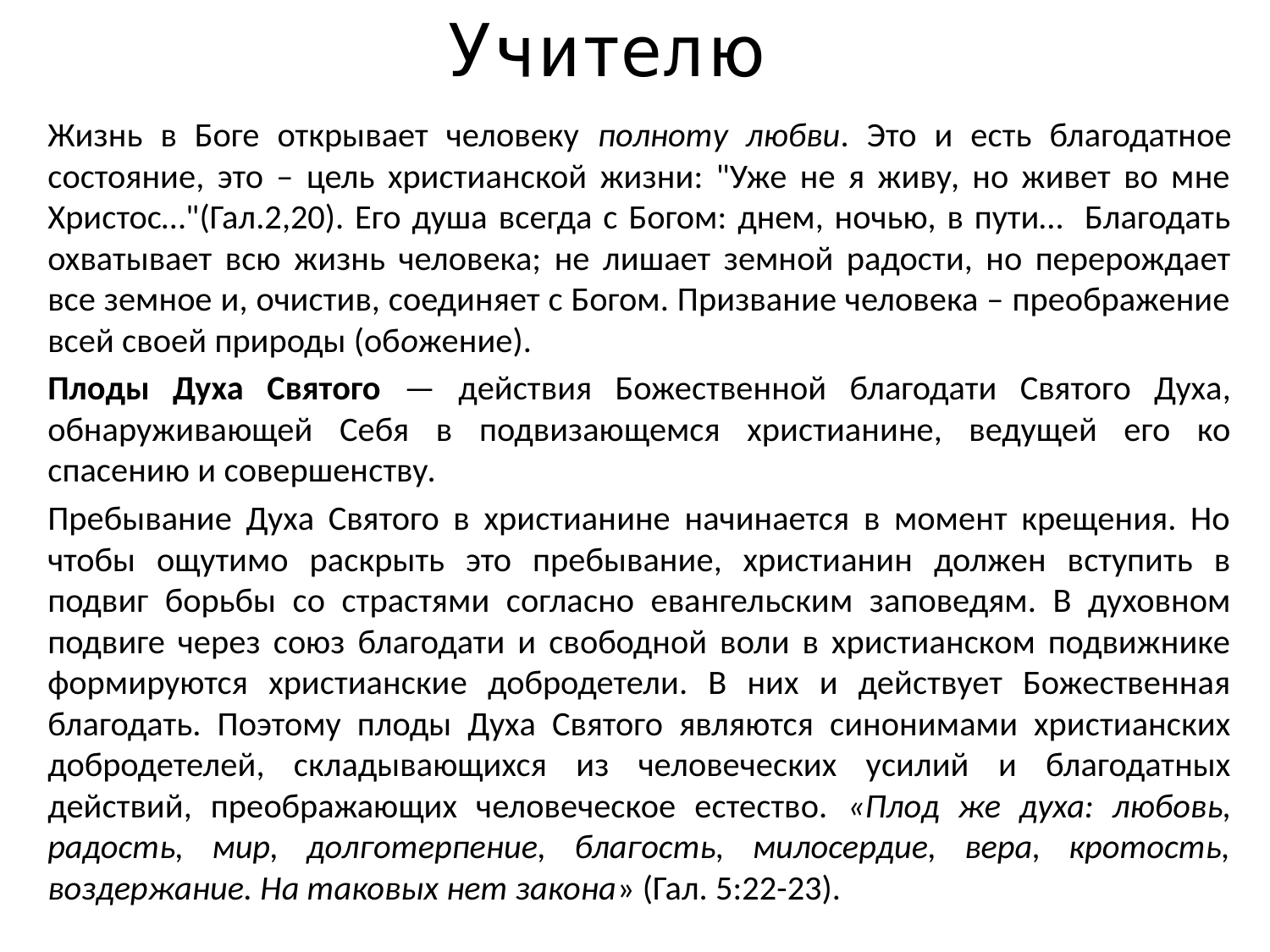

Учителю
Жизнь в Боге открывает человеку полноту любви. Это и есть благодатное состояние, это – цель христианской жизни: "Уже не я живу, но живет во мне Христос…"(Гал.2,20). Его душа всегда с Богом: днем, ночью, в пути…  Благодать охватывает всю жизнь человека; не лишает земной радости, но перерождает все земное и, очистив, соединяет с Богом. Призвание человека – преображение всей своей природы (обожение).
Плоды Духа Святого — действия Божественной благодати Святого Духа, обнаруживающей Себя в подвизающемся христианине, ведущей его ко спасению и совершенству.
Пребывание Духа Святого в христианине начинается в момент крещения. Но чтобы ощутимо раскрыть это пребывание, христианин должен вступить в подвиг борьбы со страстями согласно евангельским заповедям. В духовном подвиге через союз благодати и свободной воли в христианском подвижнике формируются христианские добродетели. В них и действует Божественная благодать. Поэтому плоды Духа Святого являются синонимами христианских добродетелей, складывающихся из человеческих усилий и благодатных действий, преображающих человеческое естество. «Плод же духа: любовь, радость, мир, долготерпение, благость, милосердие, вера, кротость, воздержание. На таковых нет закона» (Гал. 5:22-23).